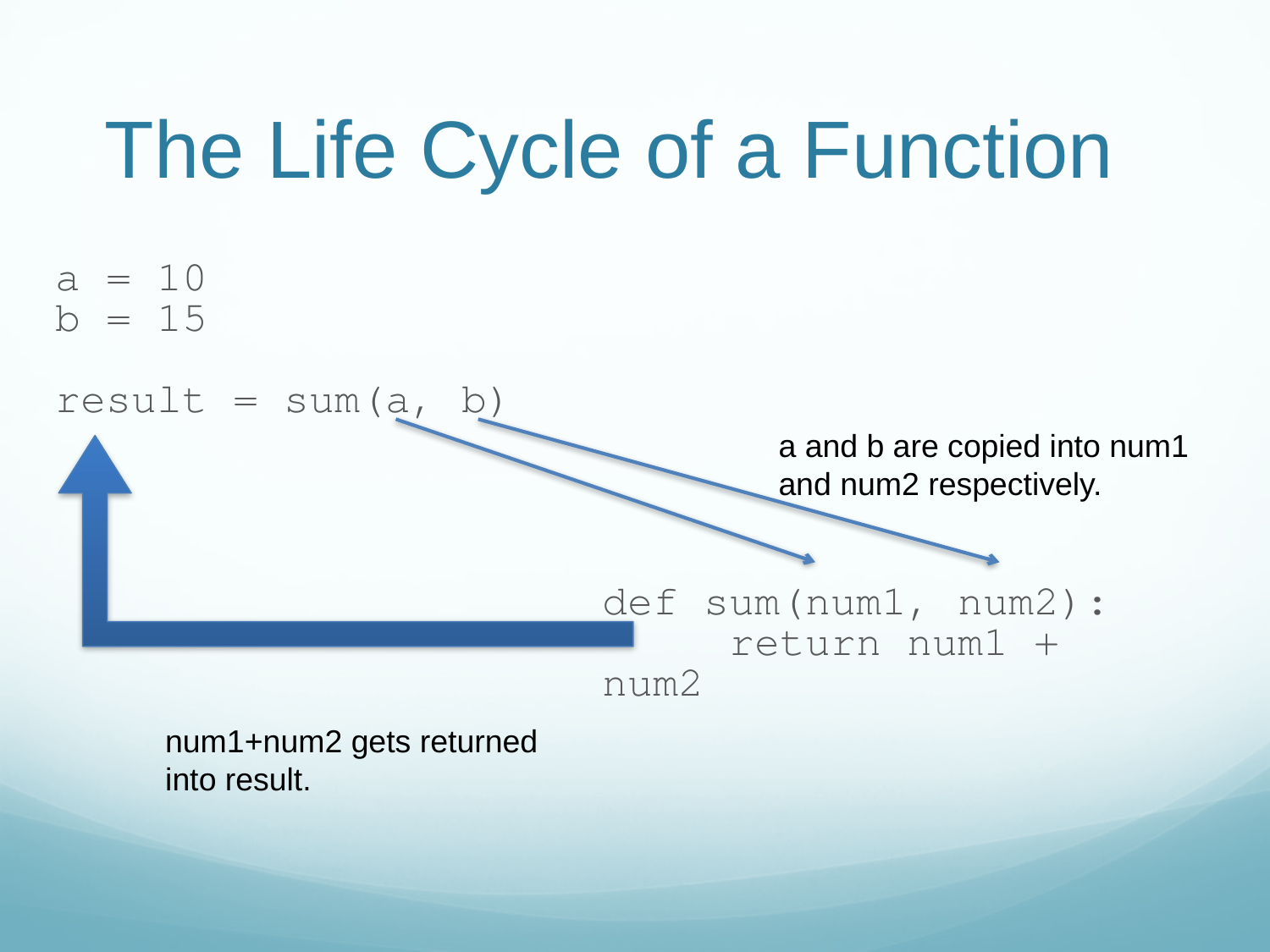

The Life Cycle of a Function

a = 10
b = 15

result = sum(a, b)
a and b are copied into num1 and num2 respectively.

def sum(num1, num2):
	return num1 + num2

num1+num2 gets returned into result.